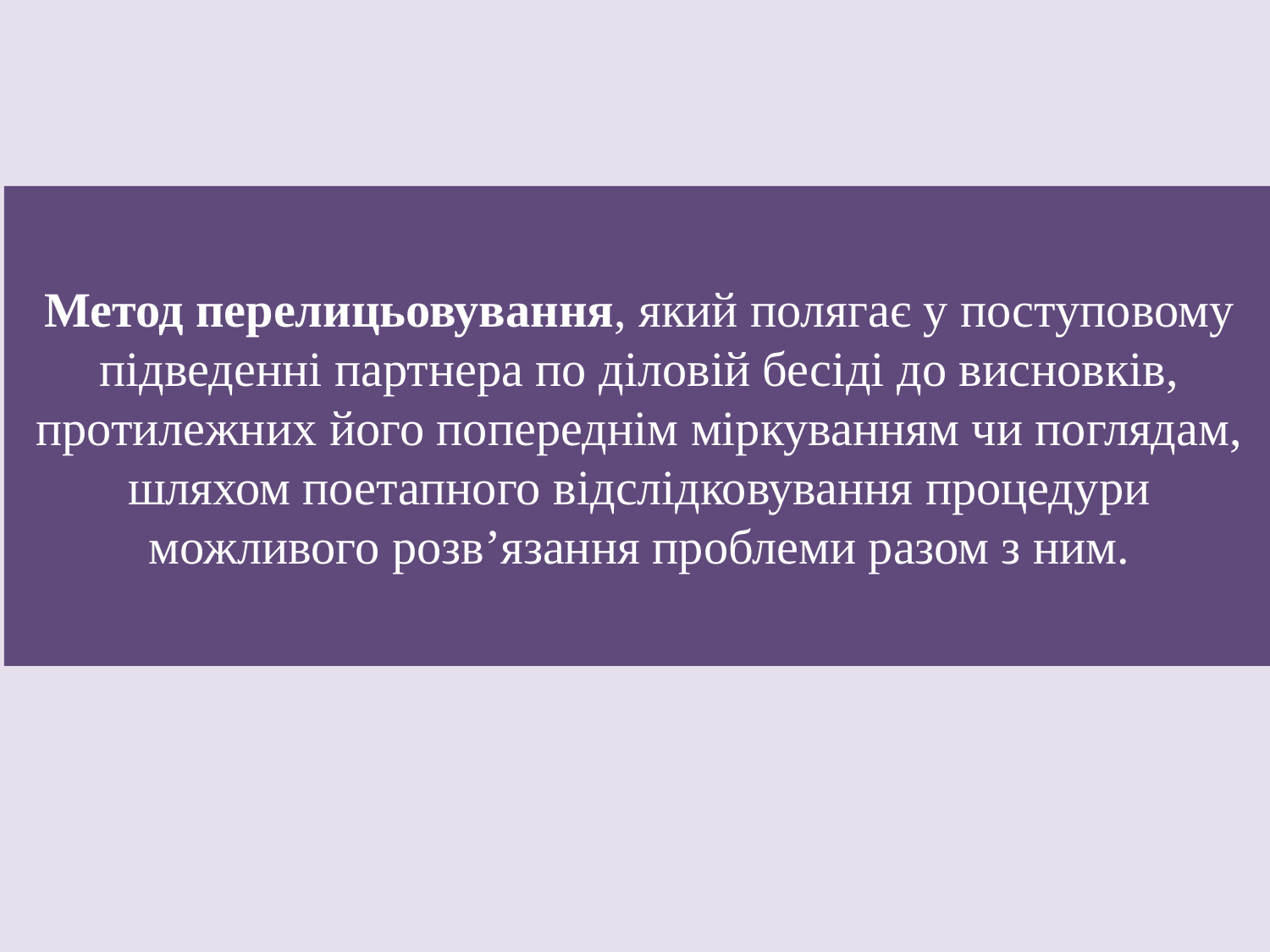

Метод перелицьовування, який полягає у поступовому підведенні партнера по діловій бесіді до висновків, протилежних його попереднім міркуванням чи поглядам, шляхом поетапного відслідковування процедури можливого розв’язання проблеми разом з ним.